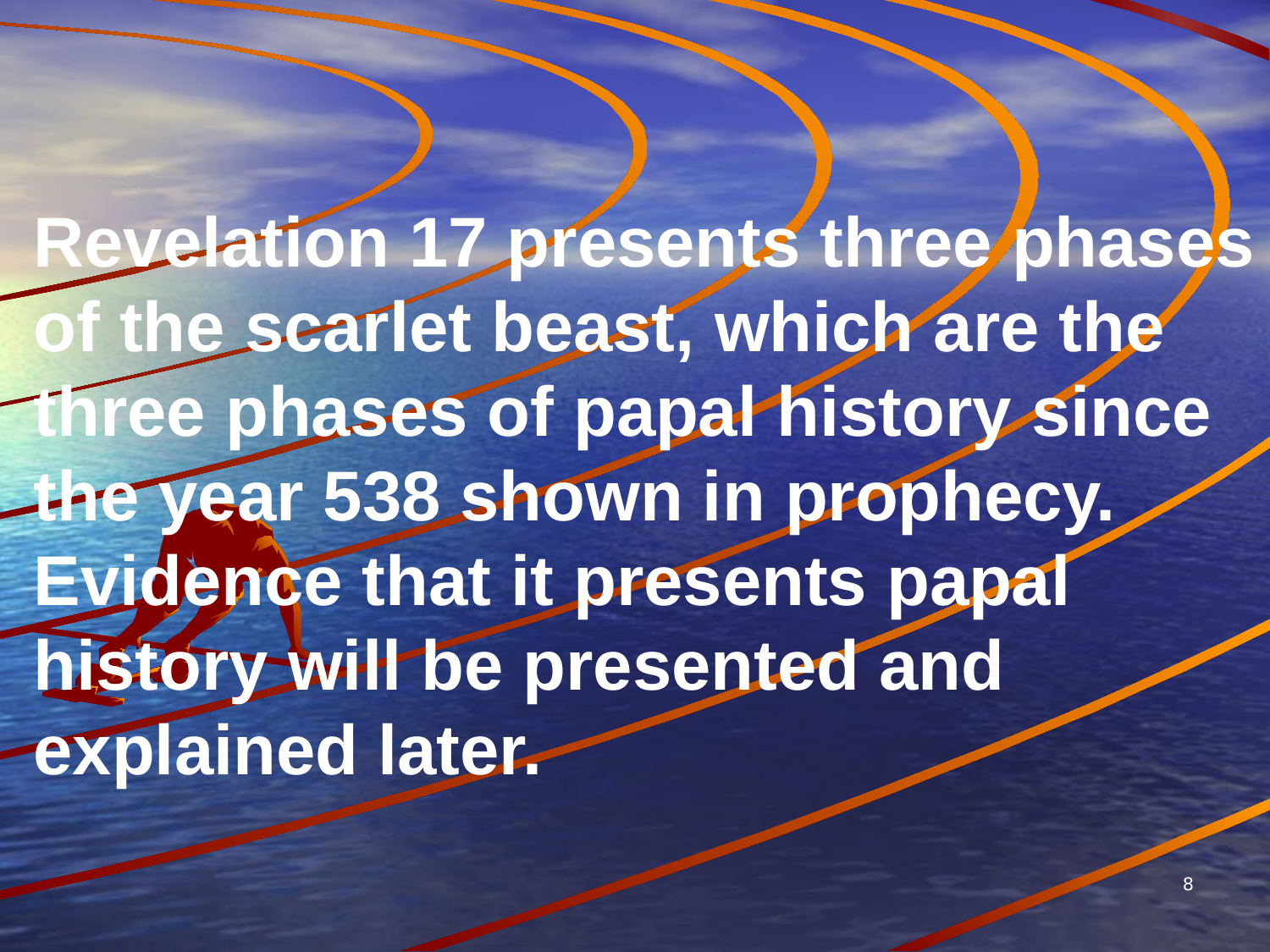

Revelation 17 presents three phases of the scarlet beast, which are the three phases of papal history since the year 538 shown in prophecy.  Evidence that it presents papal history will be presented and explained later.
8